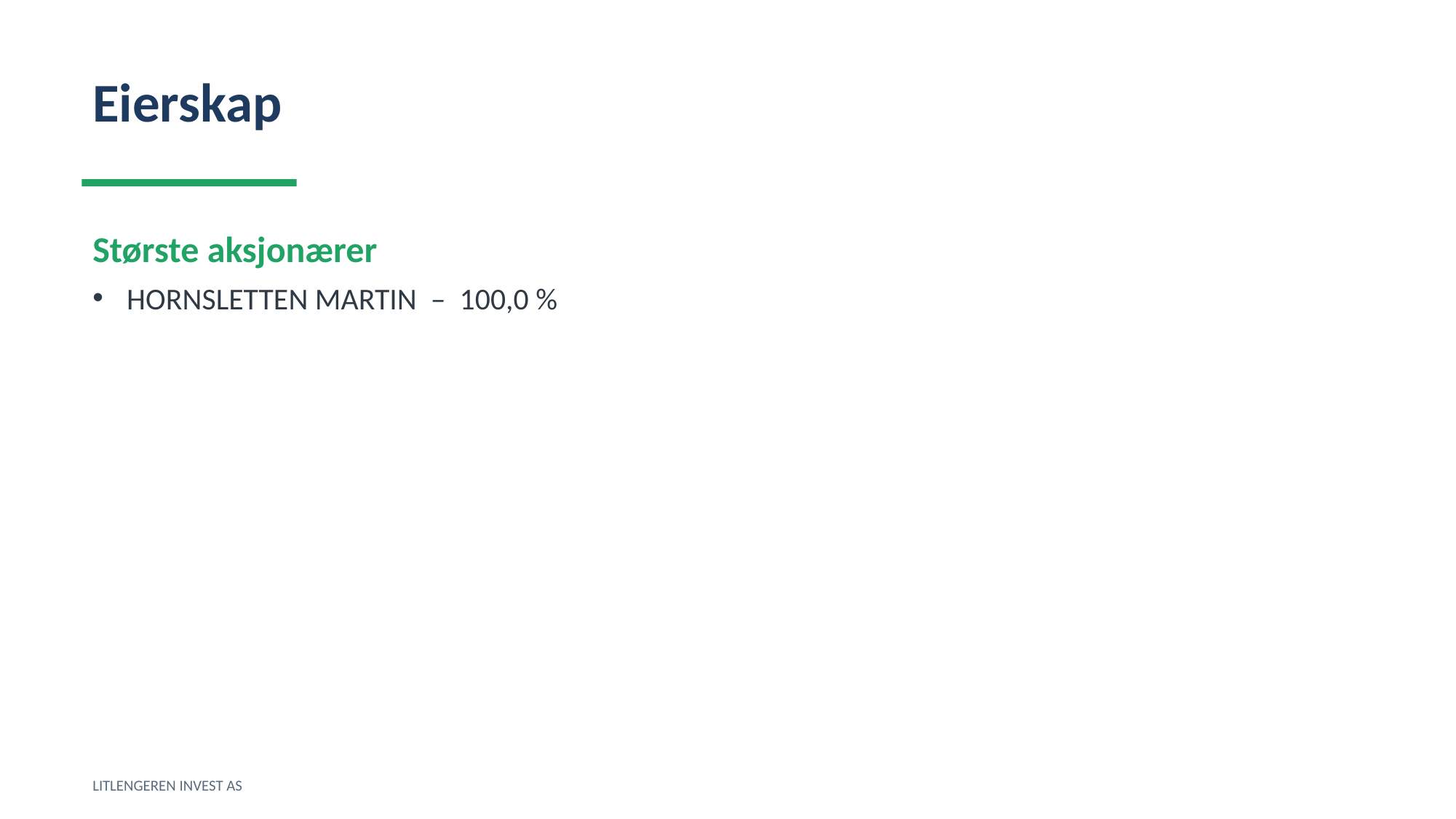

Eierskap

Største aksjonærer
HORNSLETTEN MARTIN  –  100,0 %
LITLENGEREN INVEST AS